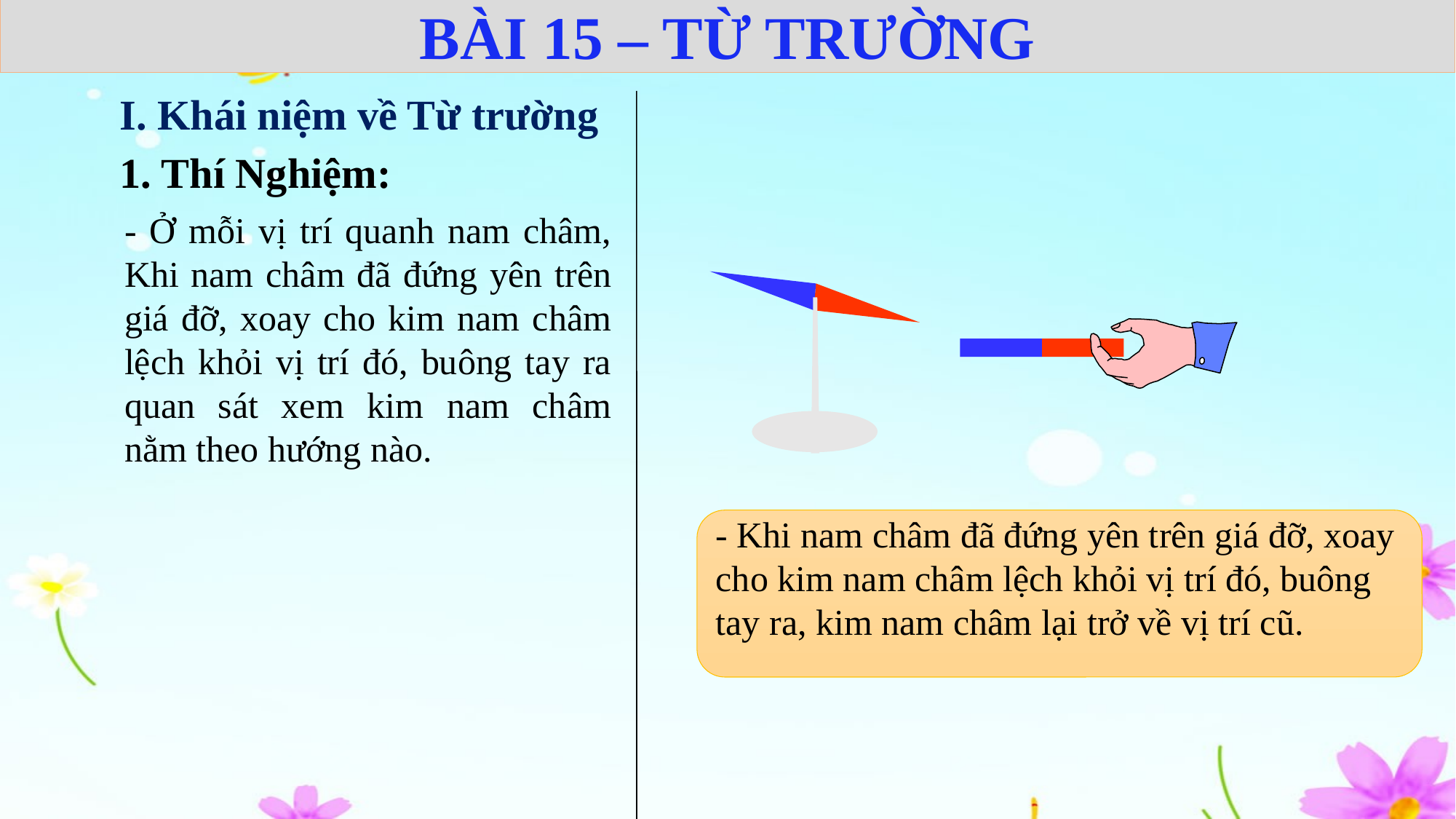

BÀI 15 – TỪ TRƯỜNG
I. Khái niệm về Từ trường

1. Thí Nghiệm:
- Ở mỗi vị trí quanh nam châm, Khi nam châm đã đứng yên trên giá đỡ, xoay cho kim nam châm lệch khỏi vị trí đó, buông tay ra quan sát xem kim nam châm nằm theo hướng nào.

- Khi nam châm đã đứng yên trên giá đỡ, xoay cho kim nam châm lệch khỏi vị trí đó, buông tay ra, kim nam châm lại trở về vị trí cũ.